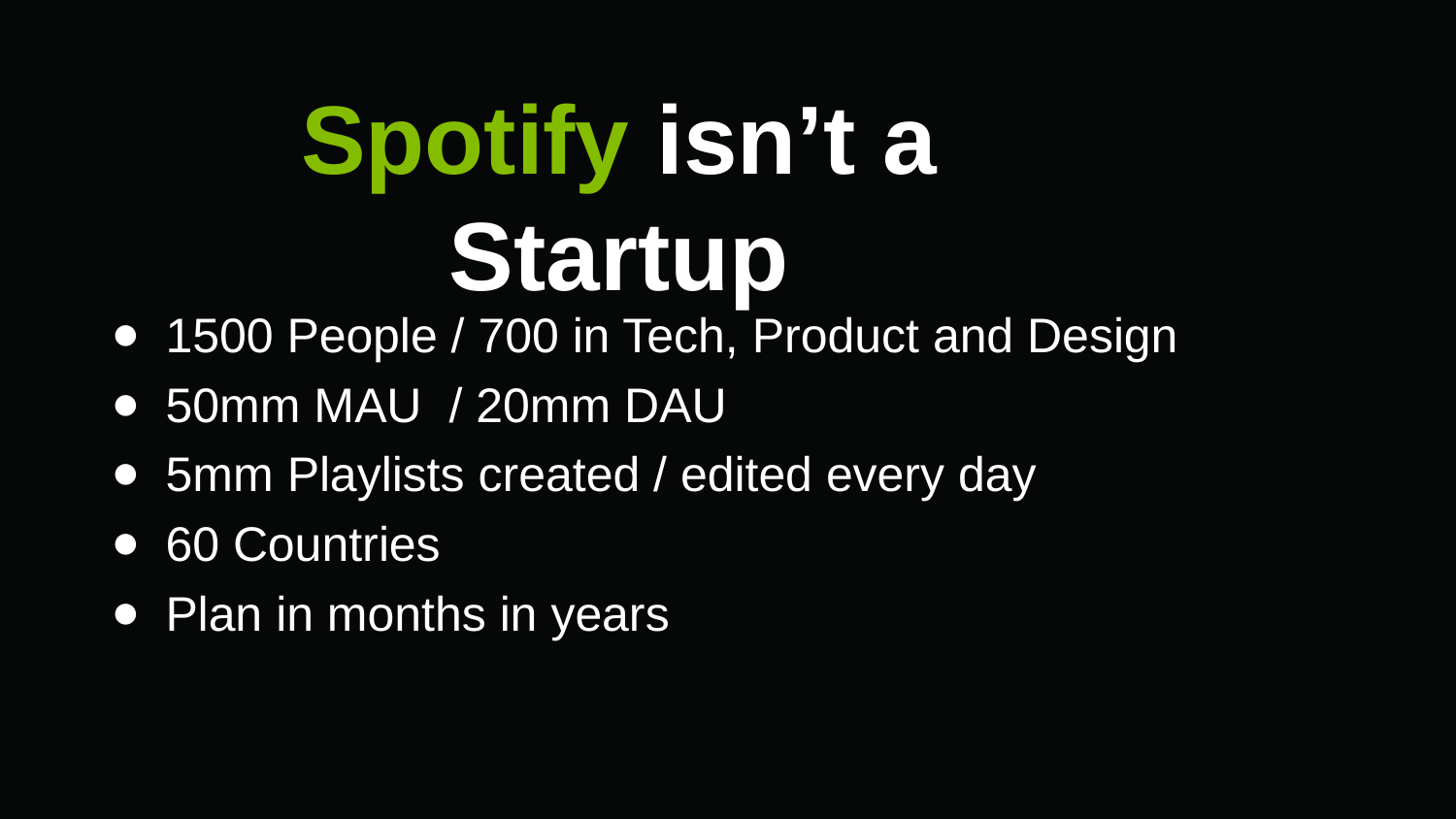

Spotify isn’t a Startup

1500 People / 700 in Tech, Product and Design
50mm MAU  / 20mm DAU
5mm Playlists created / edited every day
60 Countries
Plan in months in years